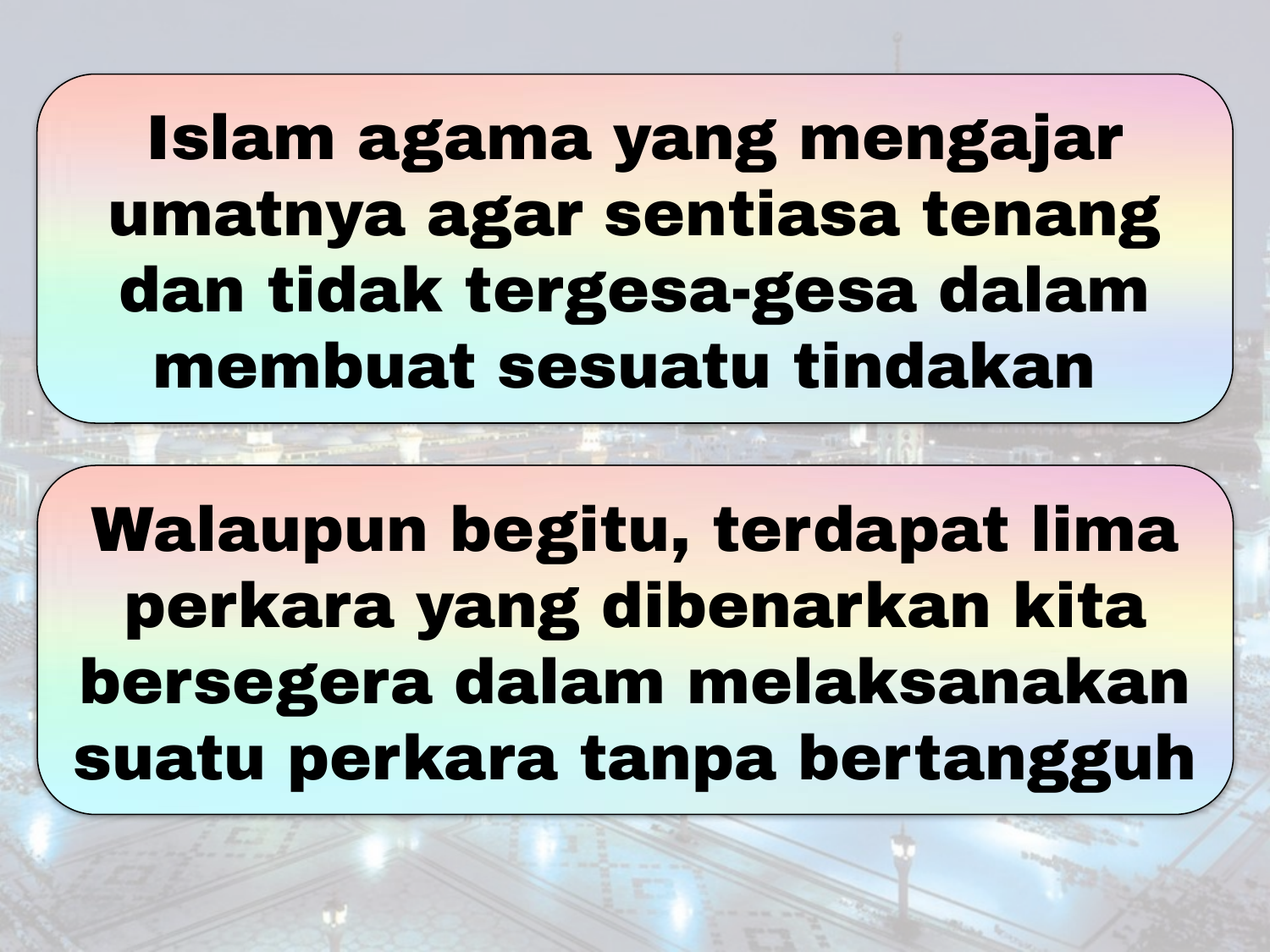

Islam agama yang mengajar umatnya agar sentiasa tenang dan tidak tergesa-gesa dalam membuat sesuatu tindakan
Walaupun begitu, terdapat lima perkara yang dibenarkan kita bersegera dalam melaksanakan suatu perkara tanpa bertangguh